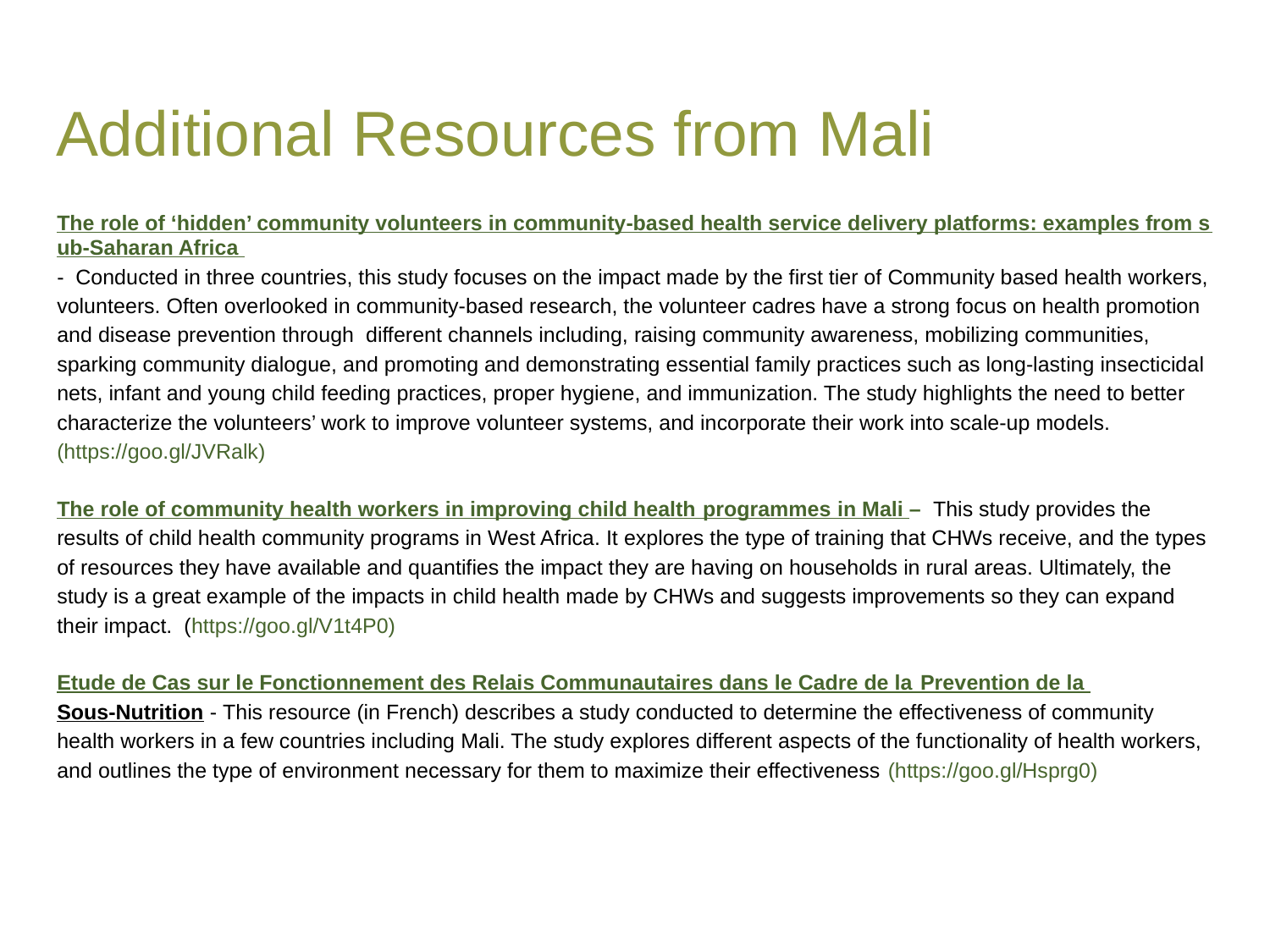

# Additional Resources from Mali
The role of ‘hidden’ community volunteers in community-based health service delivery platforms: examples from sub-Saharan Africa -  Conducted in three countries, this study focuses on the impact made by the first tier of Community based health workers, volunteers. Often overlooked in community-based research, the volunteer cadres have a strong focus on health promotion and disease prevention through  different channels including, raising community awareness, mobilizing communities, sparking community dialogue, and promoting and demonstrating essential family practices such as long-lasting insecticidal nets, infant and young child feeding practices, proper hygiene, and immunization. The study highlights the need to better characterize the volunteers’ work to improve volunteer systems, and incorporate their work into scale-up models. (https://goo.gl/JVRalk)
The role of community health workers in improving child health programmes in Mali –  This study provides the results of child health community programs in West Africa. It explores the type of training that CHWs receive, and the types of resources they have available and quantifies the impact they are having on households in rural areas. Ultimately, the study is a great example of the impacts in child health made by CHWs and suggests improvements so they can expand their impact.  (https://goo.gl/V1t4P0)
Etude de Cas sur le Fonctionnement des Relais Communautaires dans le Cadre de la Prevention de la Sous-Nutrition - This resource (in French) describes a study conducted to determine the effectiveness of community health workers in a few countries including Mali. The study explores different aspects of the functionality of health workers, and outlines the type of environment necessary for them to maximize their effectiveness (https://goo.gl/Hsprg0)